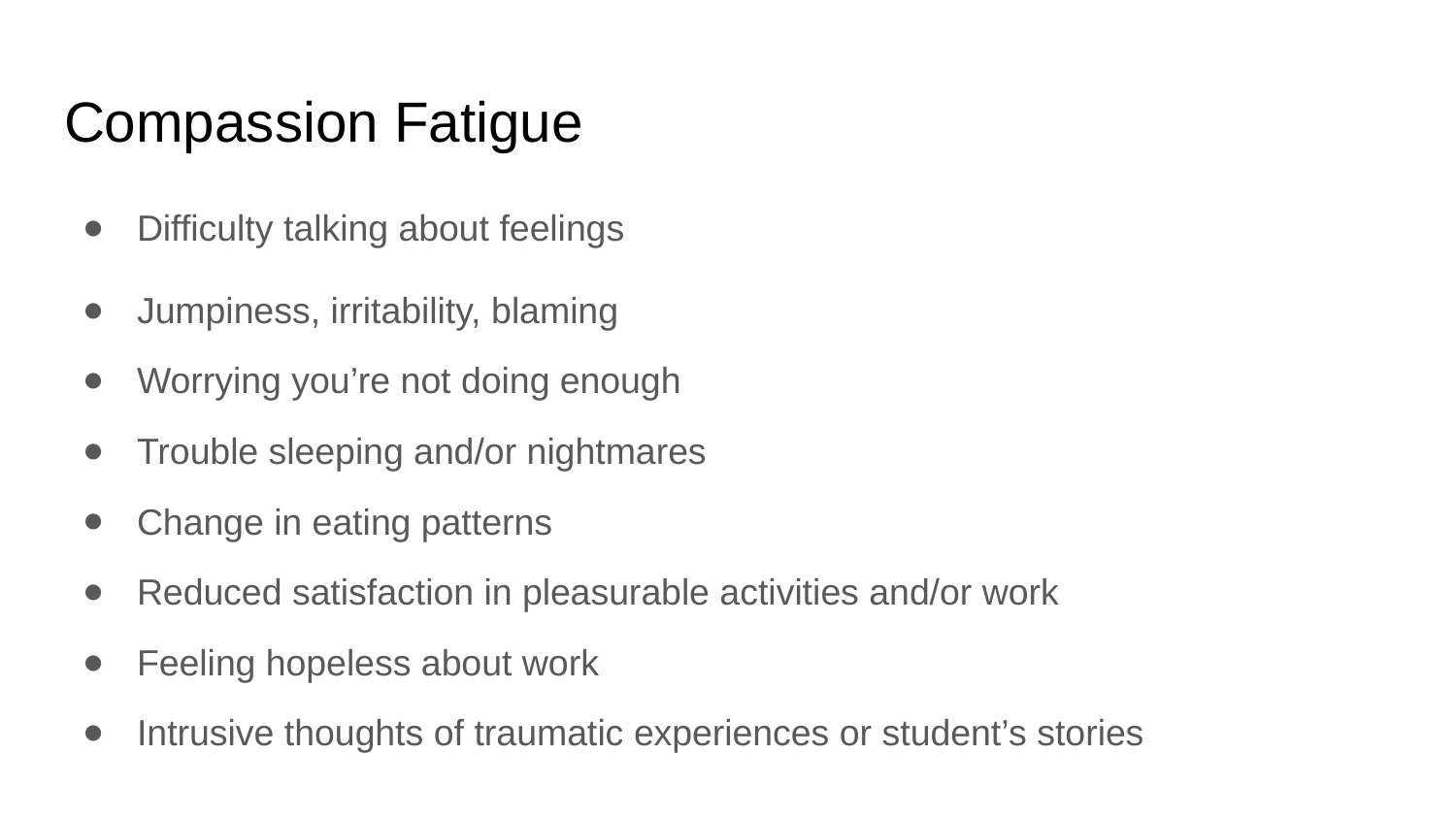

# Compassion Fatigue
Difficulty talking about feelings
Jumpiness, irritability, blaming
Worrying you’re not doing enough
Trouble sleeping and/or nightmares
Change in eating patterns
Reduced satisfaction in pleasurable activities and/or work
Feeling hopeless about work
Intrusive thoughts of traumatic experiences or student’s stories